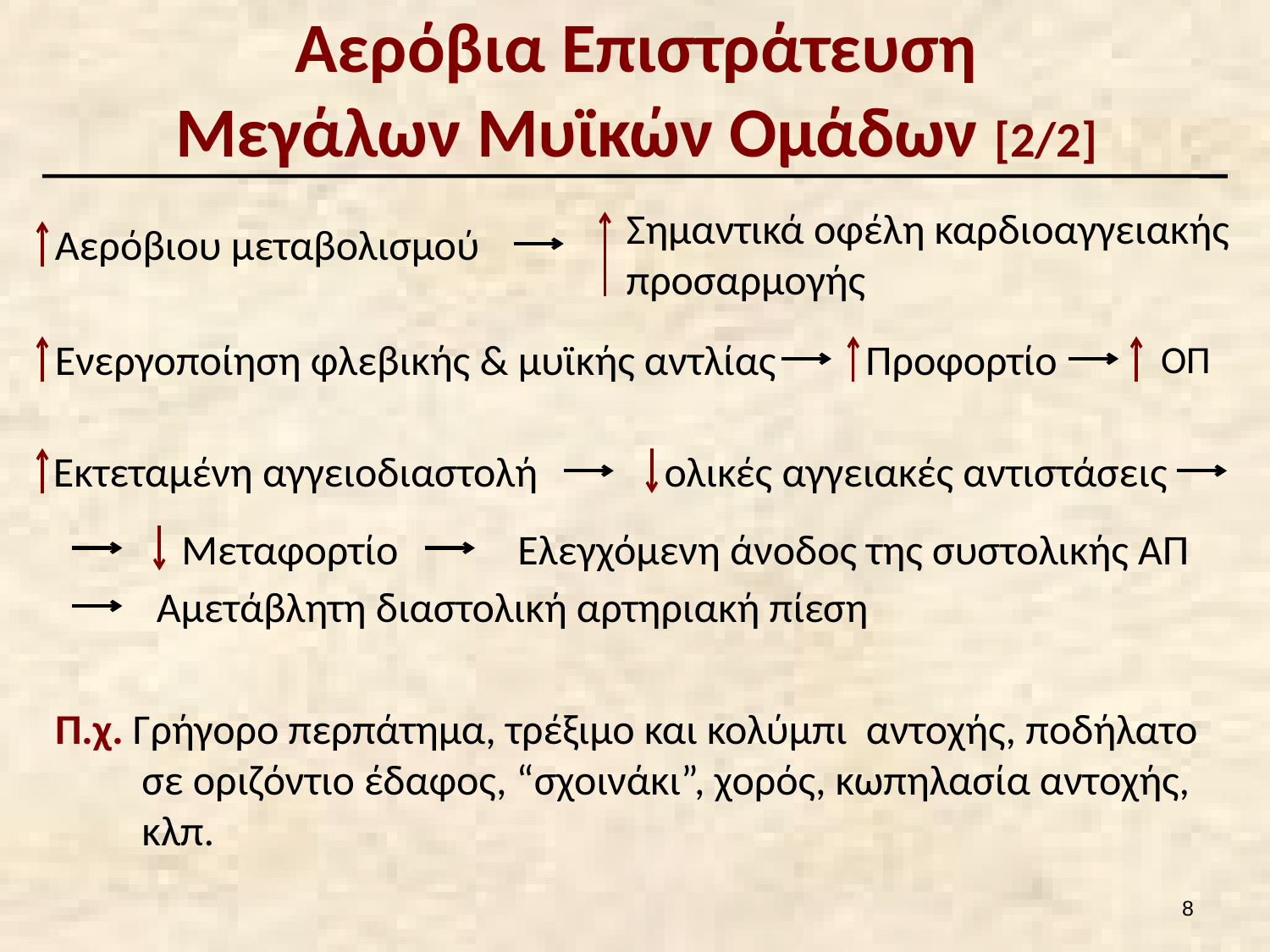

# Αερόβια Επιστράτευση Μεγάλων Μυϊκών Ομάδων [2/2]

Σημαντικά οφέλη καρδιοαγγειακής προσαρμογής
Αερόβιου μεταβολισμού
Ενεργοποίηση φλεβικής & μυϊκής αντλίας
Προφορτίο
ΟΠ
Εκτεταμένη αγγειοδιαστολή
ολικές αγγειακές αντιστάσεις
 Μεταφορτίο
Ελεγχόμενη άνοδος της συστολικής ΑΠ
Αμετάβλητη διαστολική αρτηριακή πίεση
Π.χ. Γρήγορο περπάτημα, τρέξιμο και κολύμπι  αντοχής, ποδήλατο σε οριζόντιο έδαφος, “σχοινάκι”, χορός, κωπηλασία αντοχής, κλπ.

8